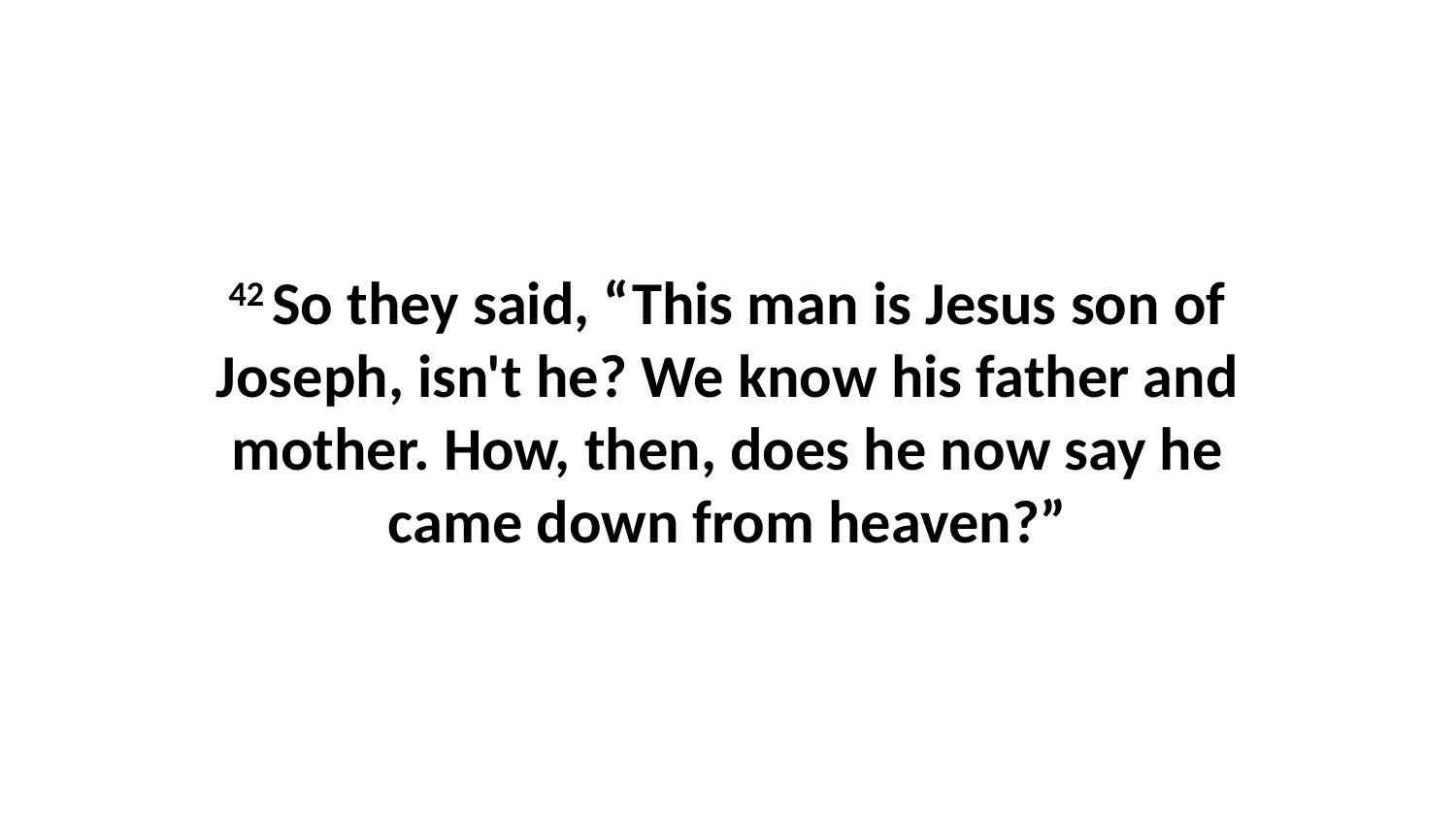

42 So they said, “This man is Jesus son of Joseph, isn't he? We know his father and mother. How, then, does he now say he came down from heaven?”